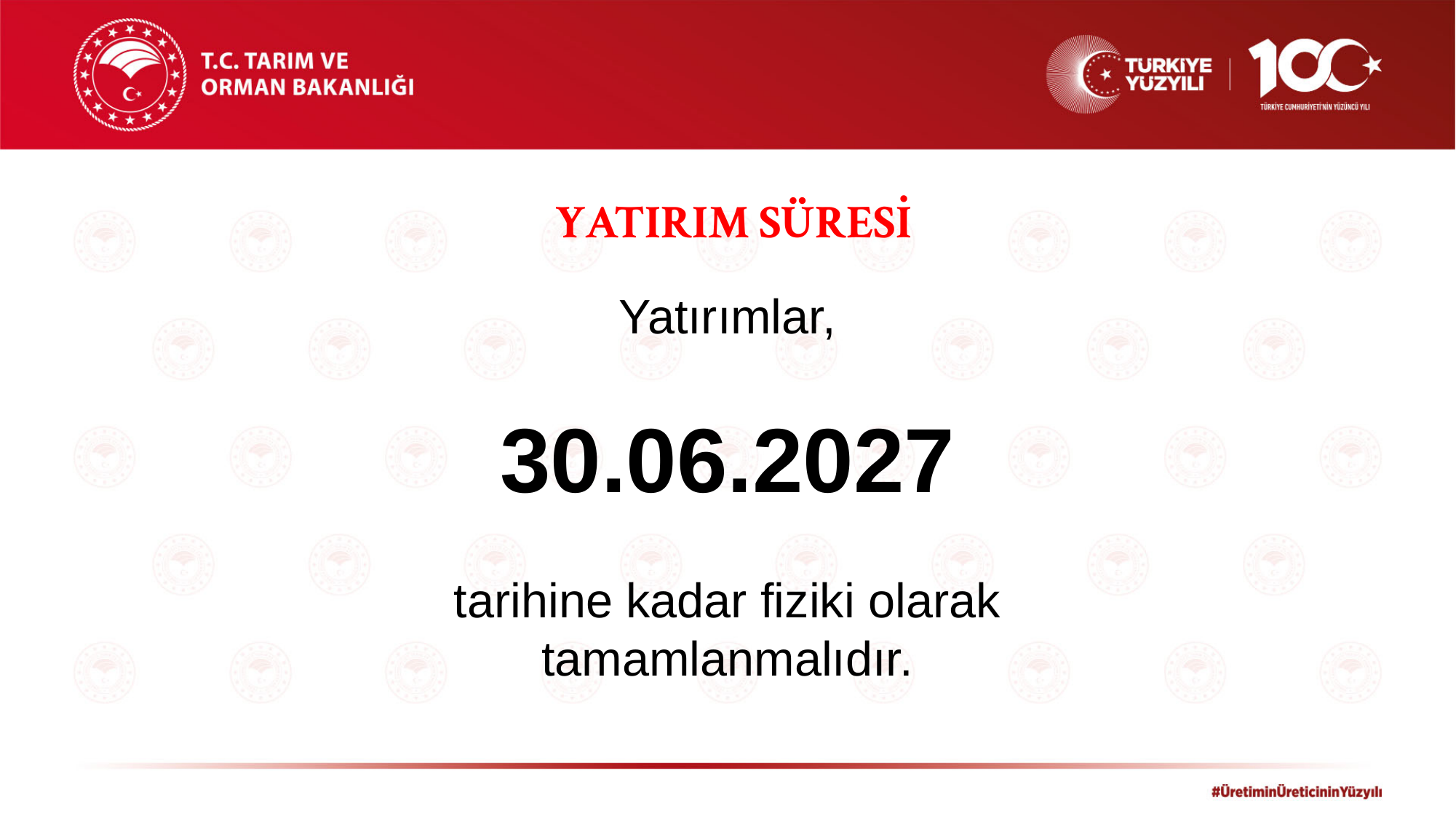

# YATIRIM SÜRESİ
Yatırımlar,

30.06.2027

tarihine kadar fiziki olarak tamamlanmalıdır.